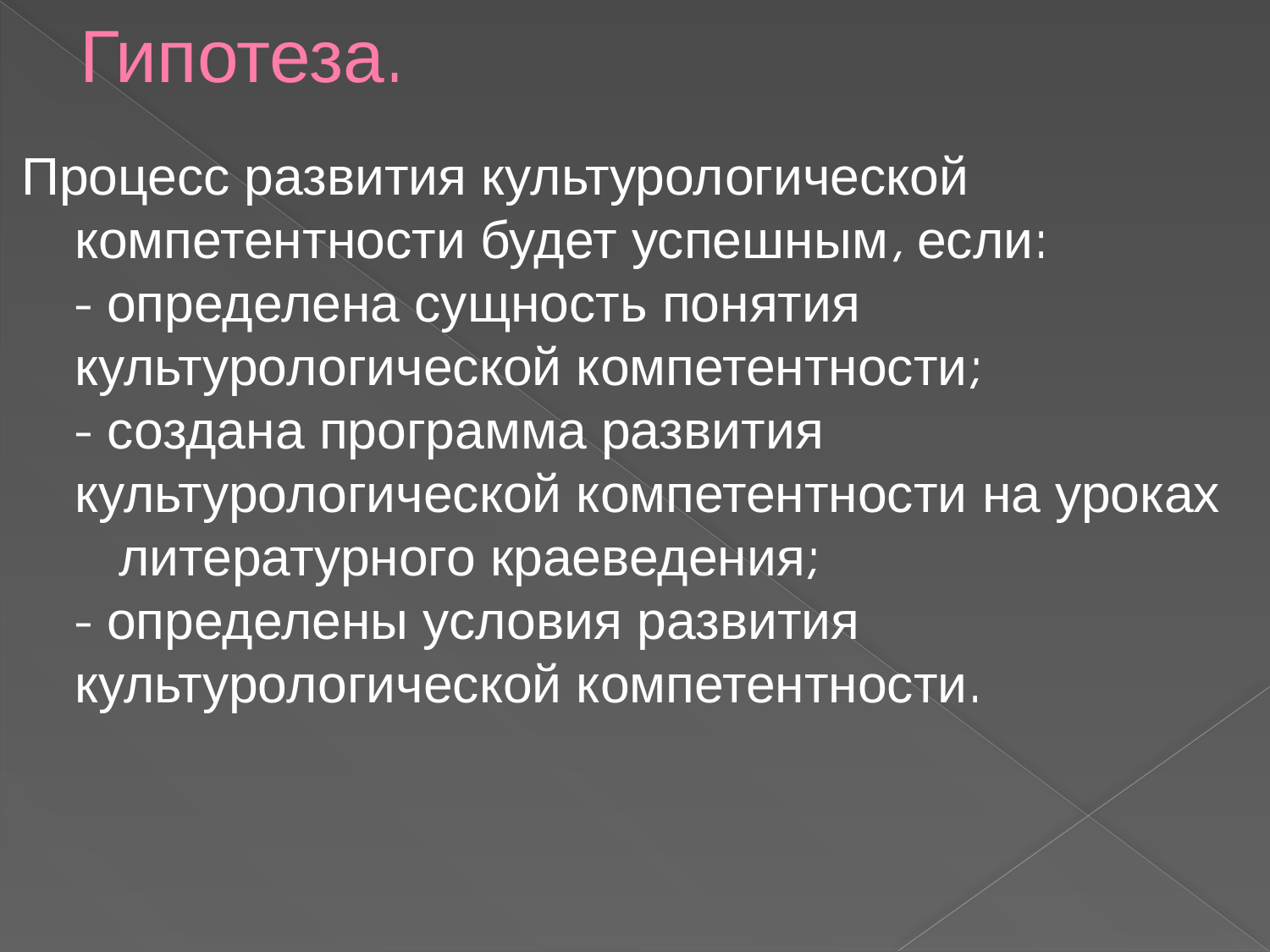

# Гипотеза.
Процесс развития культурологической компетентности будет успешным, если:
- определена сущность понятия      культурологической компетентности;
- создана программа развития культурологической компетентности на уроках      литературного краеведения;
- определены условия развития культурологической компетентности.